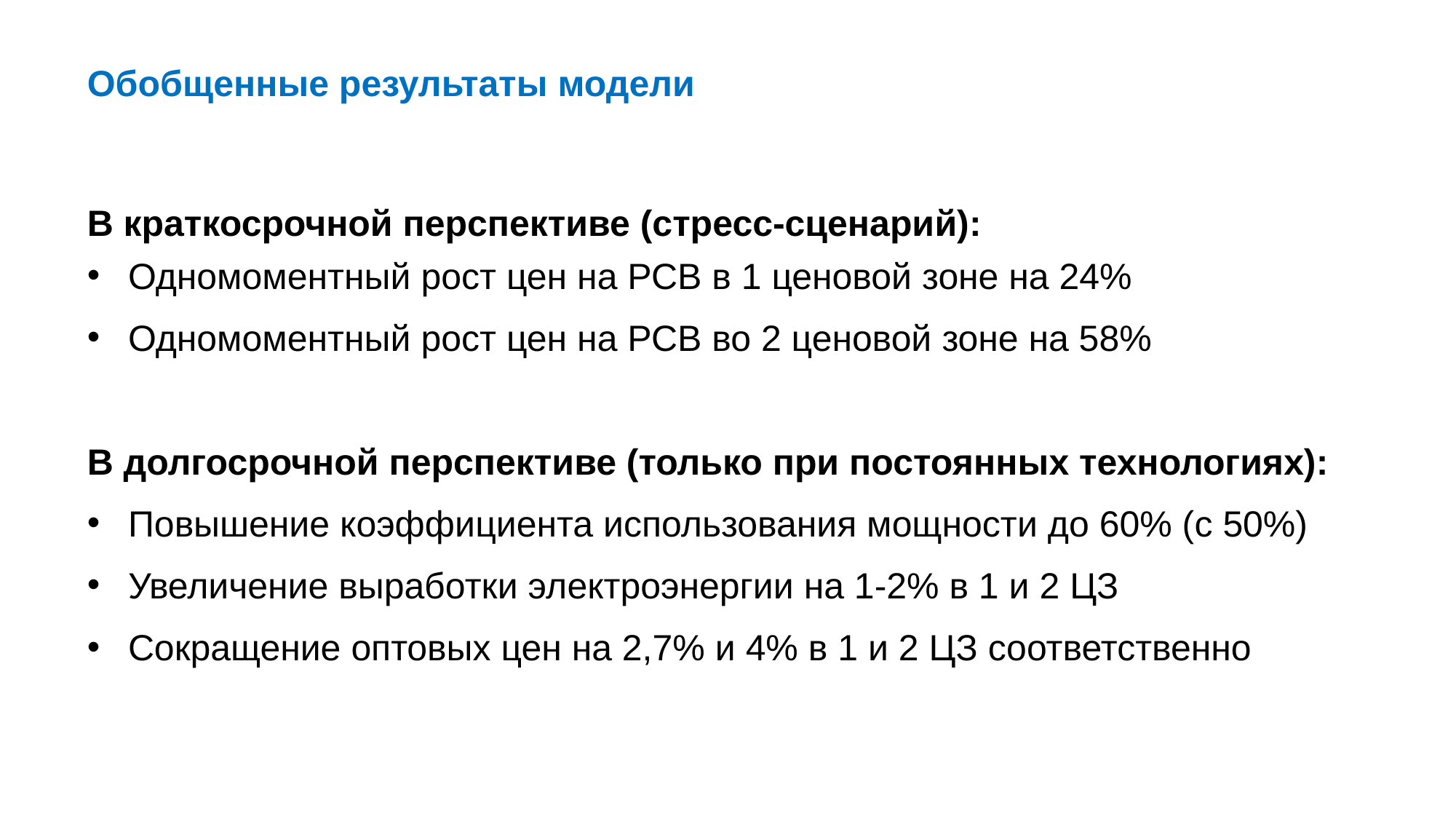

Обобщенные результаты модели
В краткосрочной перспективе (стресс-сценарий):
Одномоментный рост цен на РСВ в 1 ценовой зоне на 24%
Одномоментный рост цен на РСВ во 2 ценовой зоне на 58%

В долгосрочной перспективе (только при постоянных технологиях):
Повышение коэффициента использования мощности до 60% (с 50%)
Увеличение выработки электроэнергии на 1-2% в 1 и 2 ЦЗ
Сокращение оптовых цен на 2,7% и 4% в 1 и 2 ЦЗ соответственно